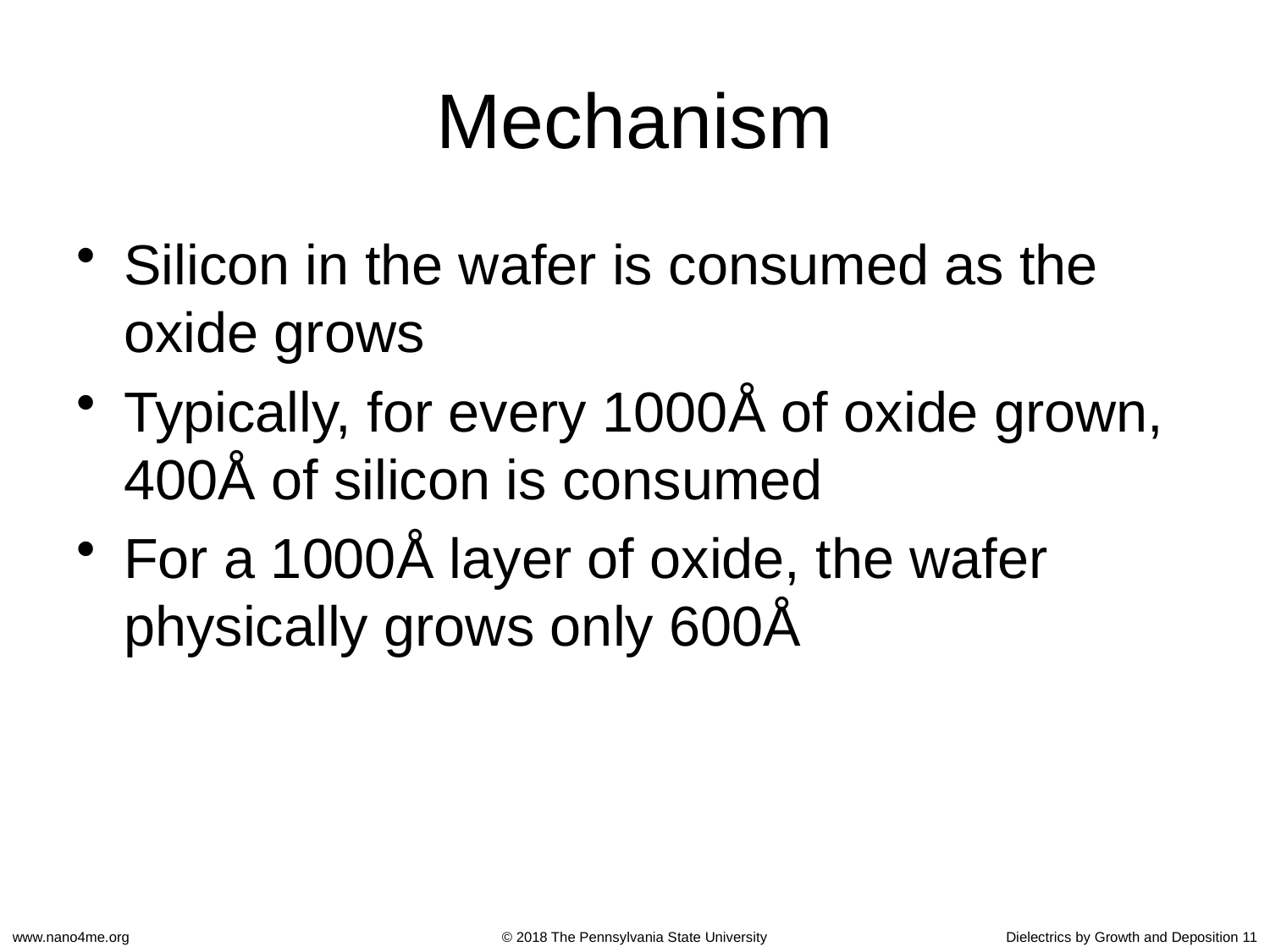

# Mechanism
Silicon in the wafer is consumed as the oxide grows
Typically, for every 1000Å of oxide grown, 400Å of silicon is consumed
For a 1000Å layer of oxide, the wafer physically grows only 600Å